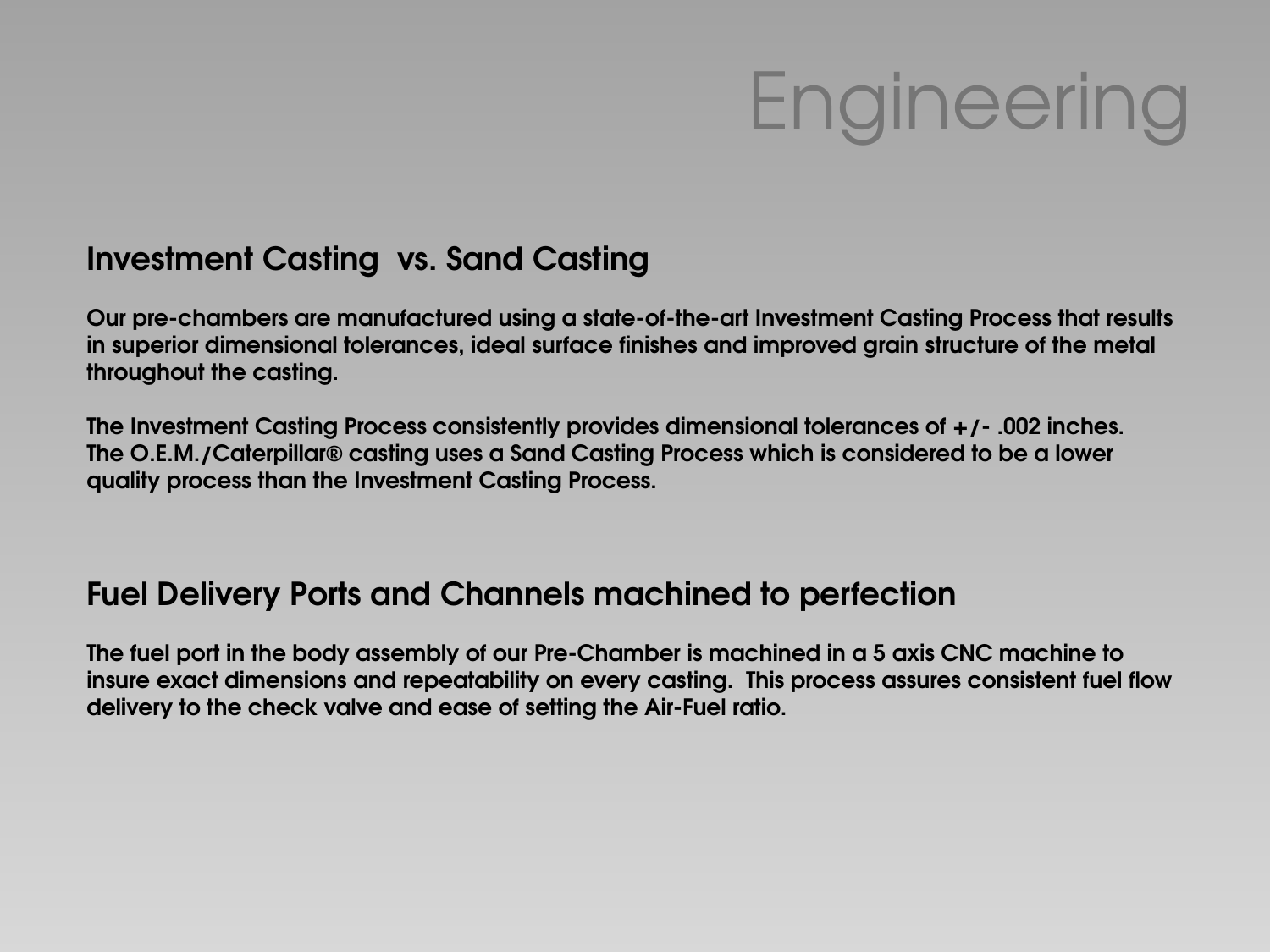

# Engineering
Investment Casting  vs. Sand Casting

Our pre-chambers are manufactured using a state-of-the-art Investment Casting Process that results in superior dimensional tolerances, ideal surface finishes and improved grain structure of the metal throughout the casting.

The Investment Casting Process consistently provides dimensional tolerances of +/- .002 inches.
The O.E.M./Caterpillar® casting uses a Sand Casting Process which is considered to be a lower quality process than the Investment Casting Process.

Fuel Delivery Ports and Channels machined to perfection

The fuel port in the body assembly of our Pre-Chamber is machined in a 5 axis CNC machine to insure exact dimensions and repeatability on every casting.  This process assures consistent fuel flow delivery to the check valve and ease of setting the Air-Fuel ratio.